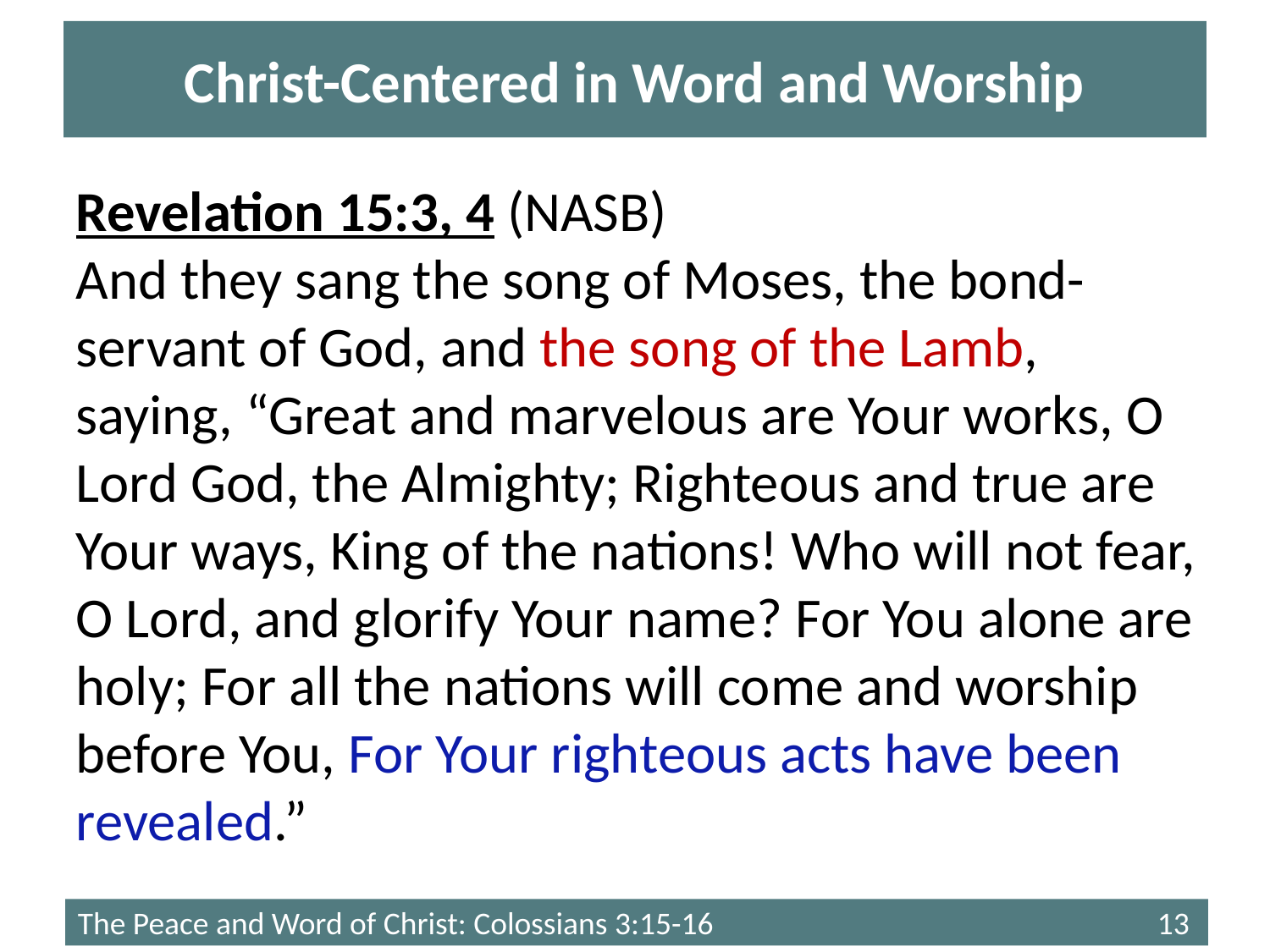

# Christ-Centered in Word and Worship
Revelation 15:3, 4 (NASB)
And they sang the song of Moses, the bond-servant of God, and the song of the Lamb, saying, “Great and marvelous are Your works, O Lord God, the Almighty; Righteous and true are Your ways, King of the nations! Who will not fear, O Lord, and glorify Your name? For You alone are holy; For all the nations will come and worship before You, For Your righteous acts have been revealed.”